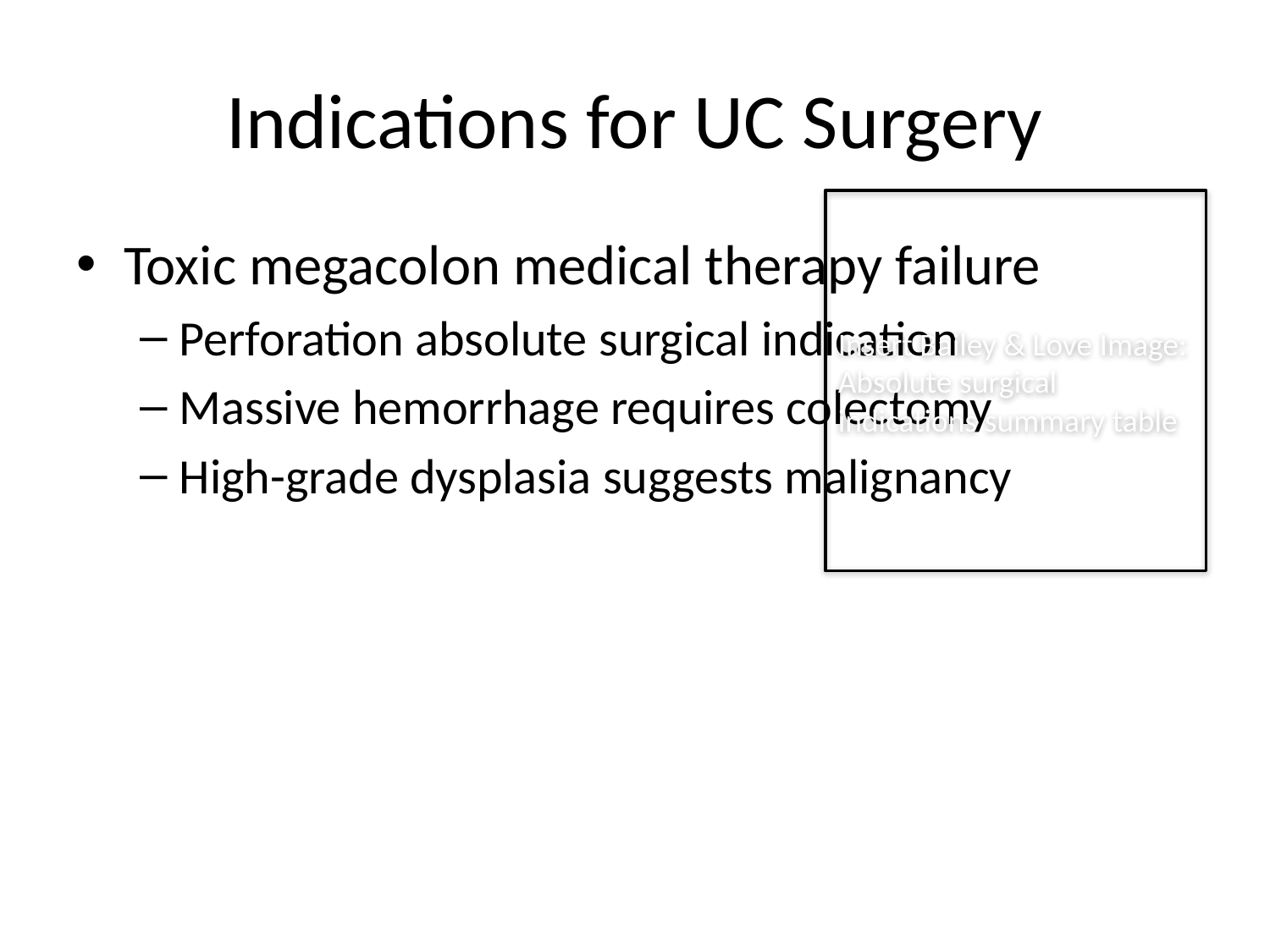

# Indications for UC Surgery
Insert Bailey & Love Image:
Absolute surgical indications summary table
Toxic megacolon medical therapy failure
Perforation absolute surgical indication
Massive hemorrhage requires colectomy
High-grade dysplasia suggests malignancy